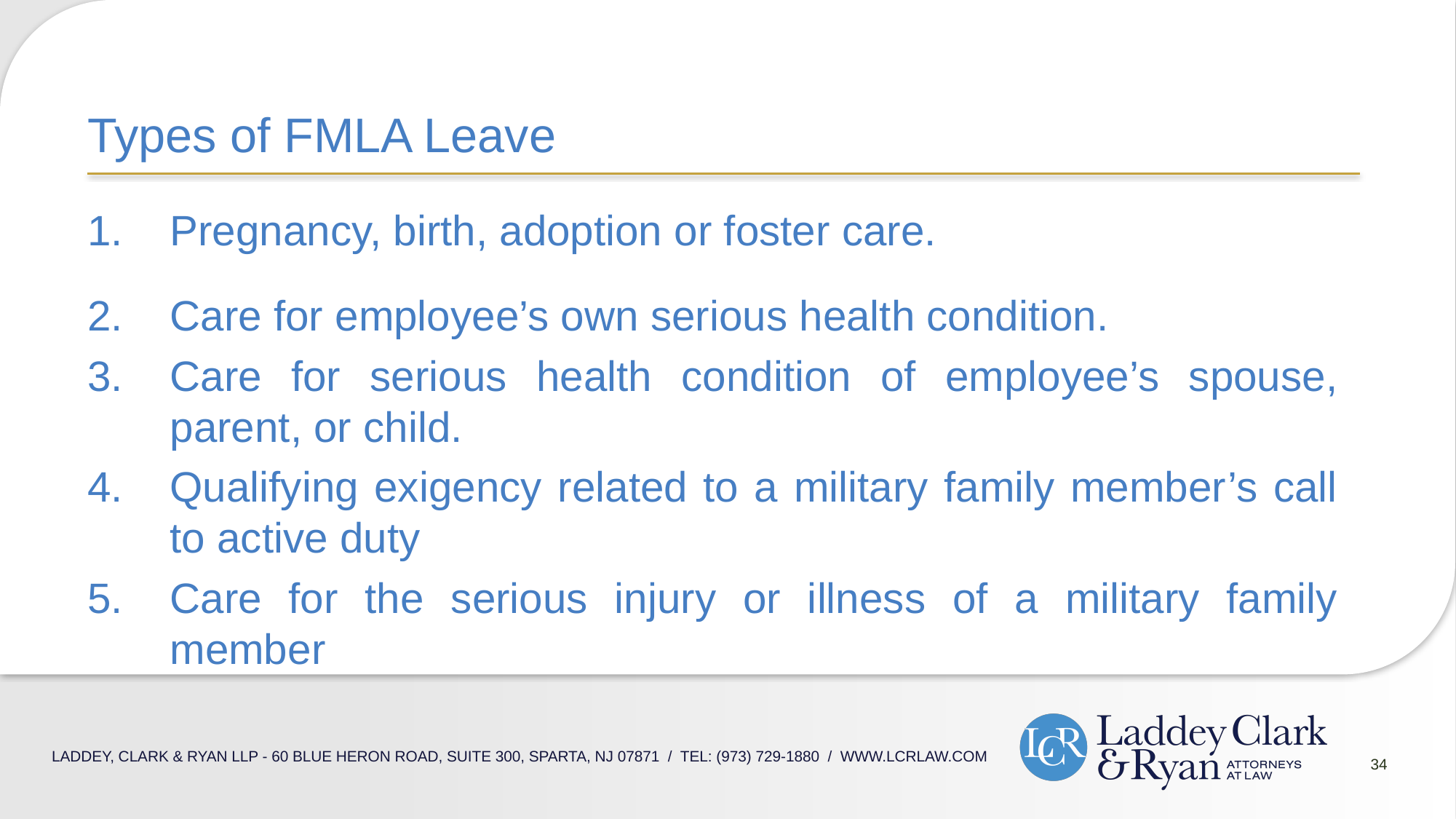

Types of FMLA Leave
Pregnancy, birth, adoption or foster care.
Care for employee’s own serious health condition.
Care for serious health condition of employee’s spouse, parent, or child.
Qualifying exigency related to a military family member’s call to active duty
Care for the serious injury or illness of a military family member